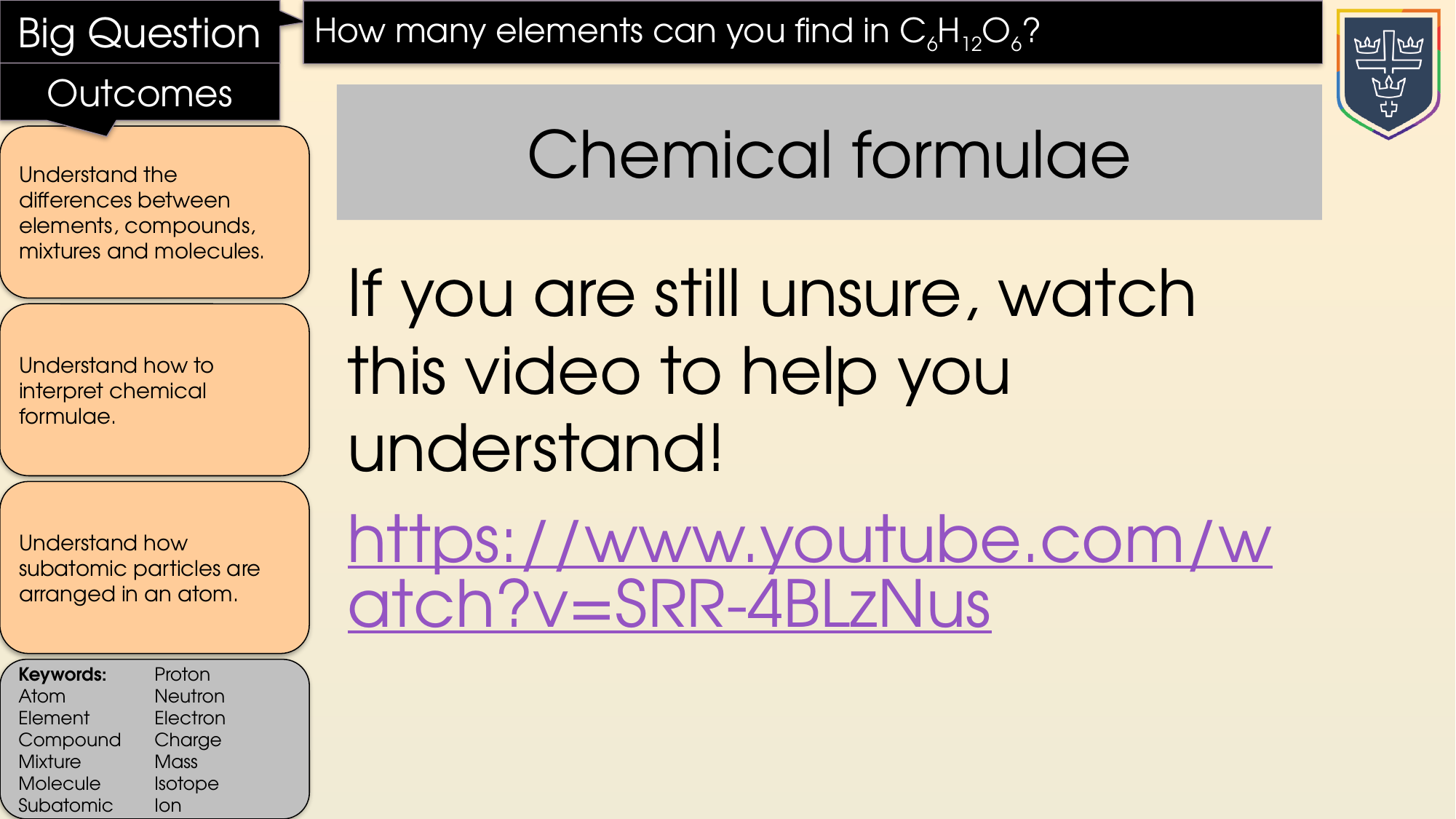

Chemical formulae
If you are still unsure, watch this video to help you understand!
https://www.youtube.com/watch?v=SRR-4BLzNus